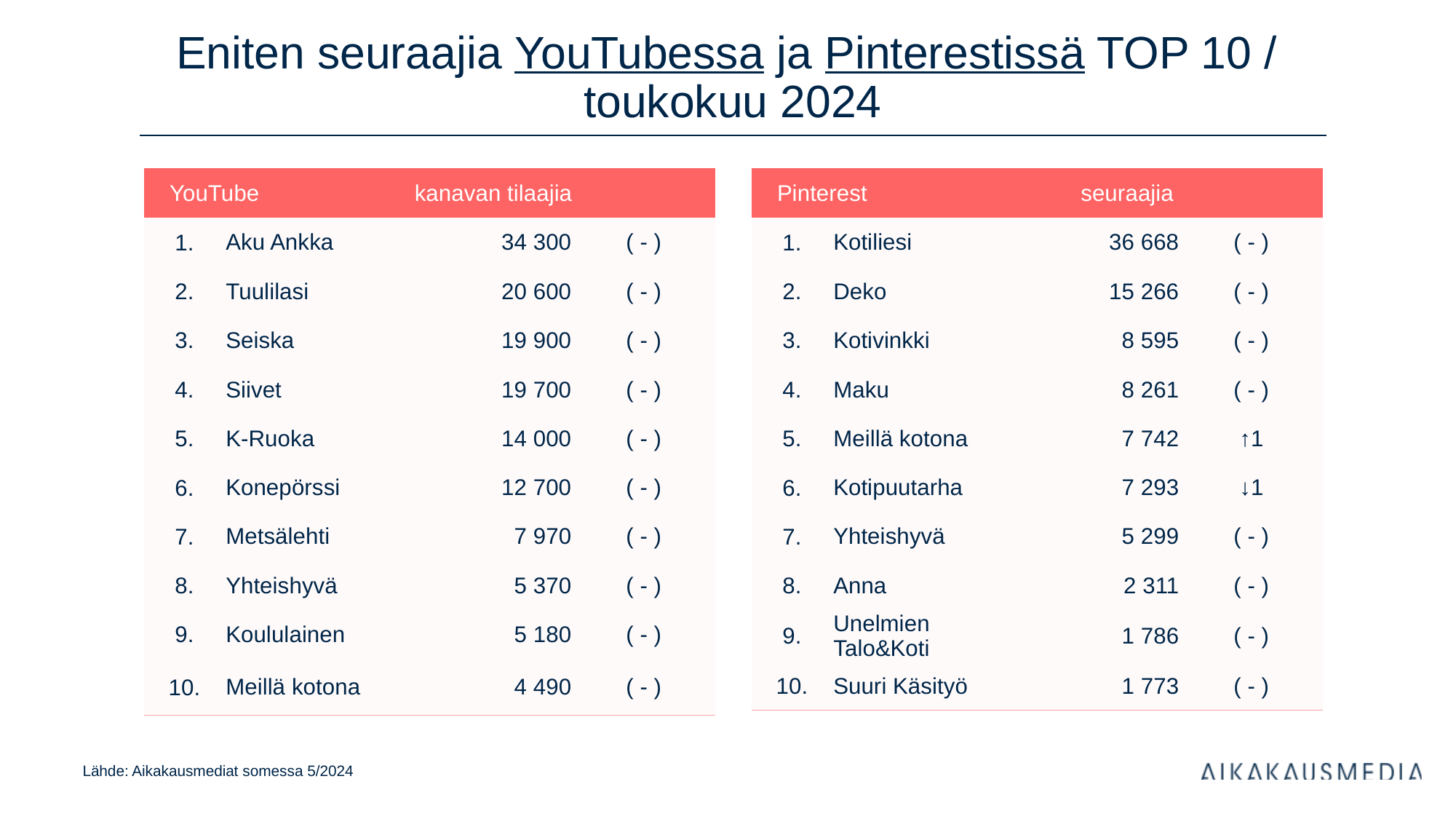

# Eniten seuraajia YouTubessa ja Pinterestissä TOP 10 / toukokuu 2024
| YouTube |  | kanavan tilaajia |  |
| --- | --- | --- | --- |
| 1. | Aku Ankka | 34 300 | ( - ) |
| 2. | Tuulilasi | 20 600 | ( - ) |
| 3. | Seiska | 19 900 | ( - ) |
| 4. | Siivet | 19 700 | ( - ) |
| 5. | K-Ruoka | 14 000 | ( - ) |
| 6. | Konepörssi | 12 700 | ( - ) |
| 7. | Metsälehti | 7 970 | ( - ) |
| 8. | Yhteishyvä | 5 370 | ( - ) |
| 9. | Koululainen | 5 180 | ( - ) |
| 10. | Meillä kotona | 4 490 | ( - ) |
| Pinterest |  | seuraajia |  |
| --- | --- | --- | --- |
| 1. | Kotiliesi | 36 668 | ( - ) |
| 2. | Deko | 15 266 | ( - ) |
| 3. | Kotivinkki | 8 595 | ( - ) |
| 4. | Maku | 8 261 | ( - ) |
| 5. | Meillä kotona | 7 742 | ↑1 |
| 6. | Kotipuutarha | 7 293 | ↓1 |
| 7. | Yhteishyvä | 5 299 | ( - ) |
| 8. | Anna | 2 311 | ( - ) |
| 9. | Unelmien Talo&Koti | 1 786 | ( - ) |
| 10. | Suuri Käsityö | 1 773 | ( - ) |